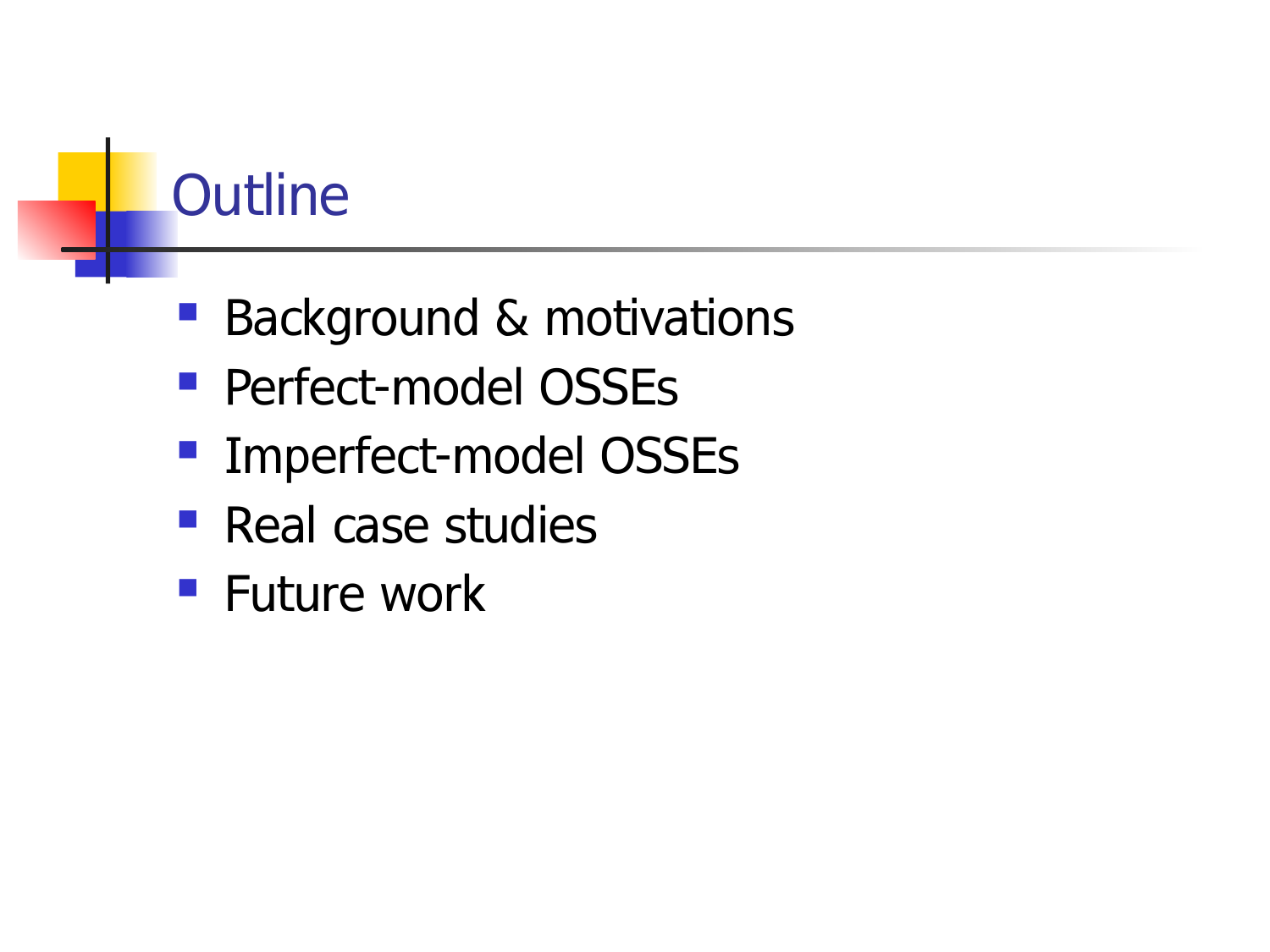

# Outline
Background & motivations
Perfect-model OSSEs
Imperfect-model OSSEs
Real case studies
Future work